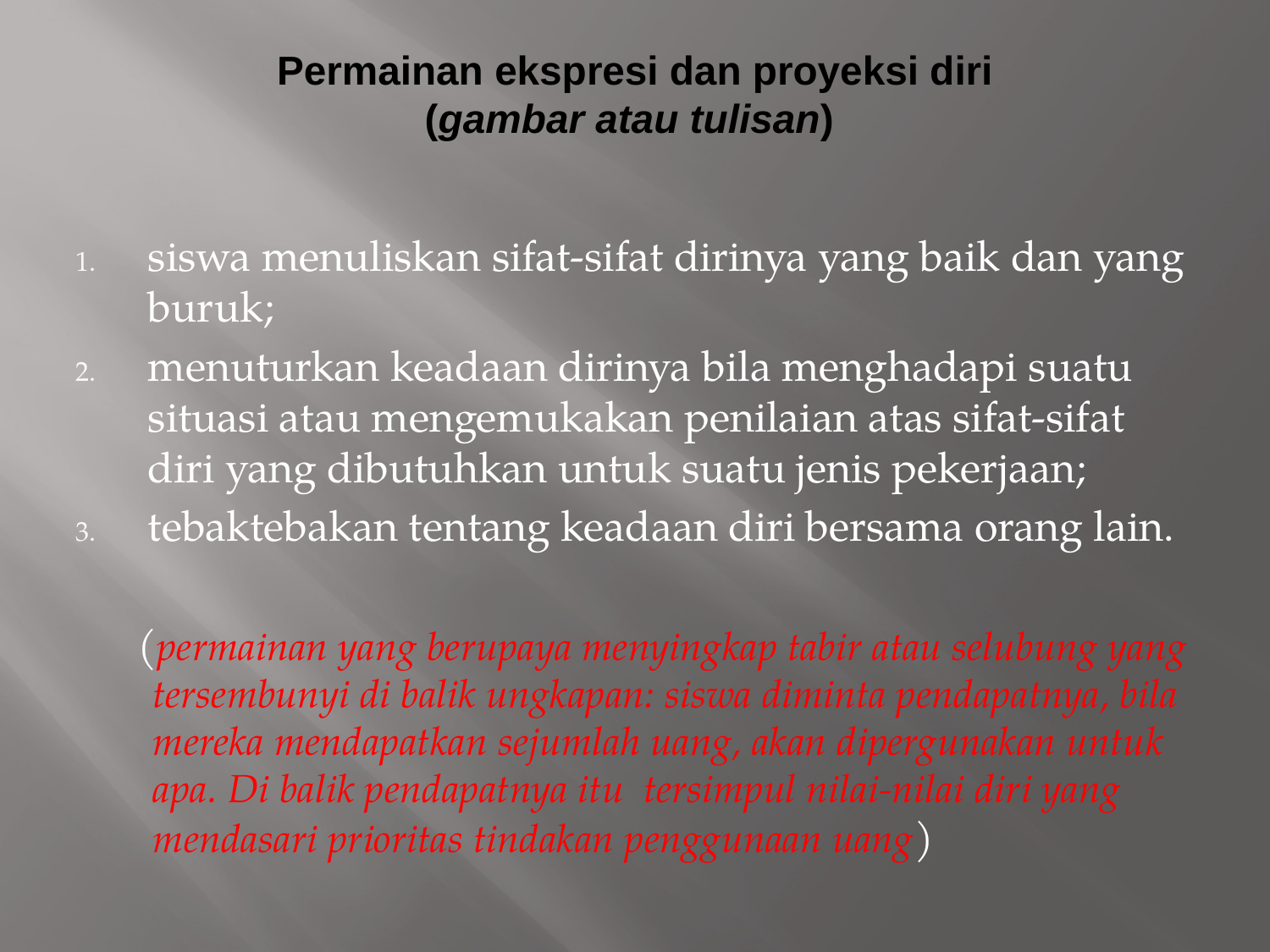

# Permainan ekspresi dan proyeksi diri (gambar atau tulisan)
siswa menuliskan sifat-sifat dirinya yang baik dan yang buruk;
menuturkan keadaan dirinya bila menghadapi suatu situasi atau mengemukakan penilaian atas sifat-sifat diri yang dibutuhkan untuk suatu jenis pekerjaan;
tebaktebakan tentang keadaan diri bersama orang lain.

    (permainan yang berupaya menyingkap tabir atau selubung yang tersembunyi di balik ungkapan: siswa diminta pendapatnya, bila mereka mendapatkan sejumlah uang, akan dipergunakan untuk apa. Di balik pendapatnya itu  tersimpul nilai-nilai diri yang mendasari prioritas tindakan penggunaan uang)